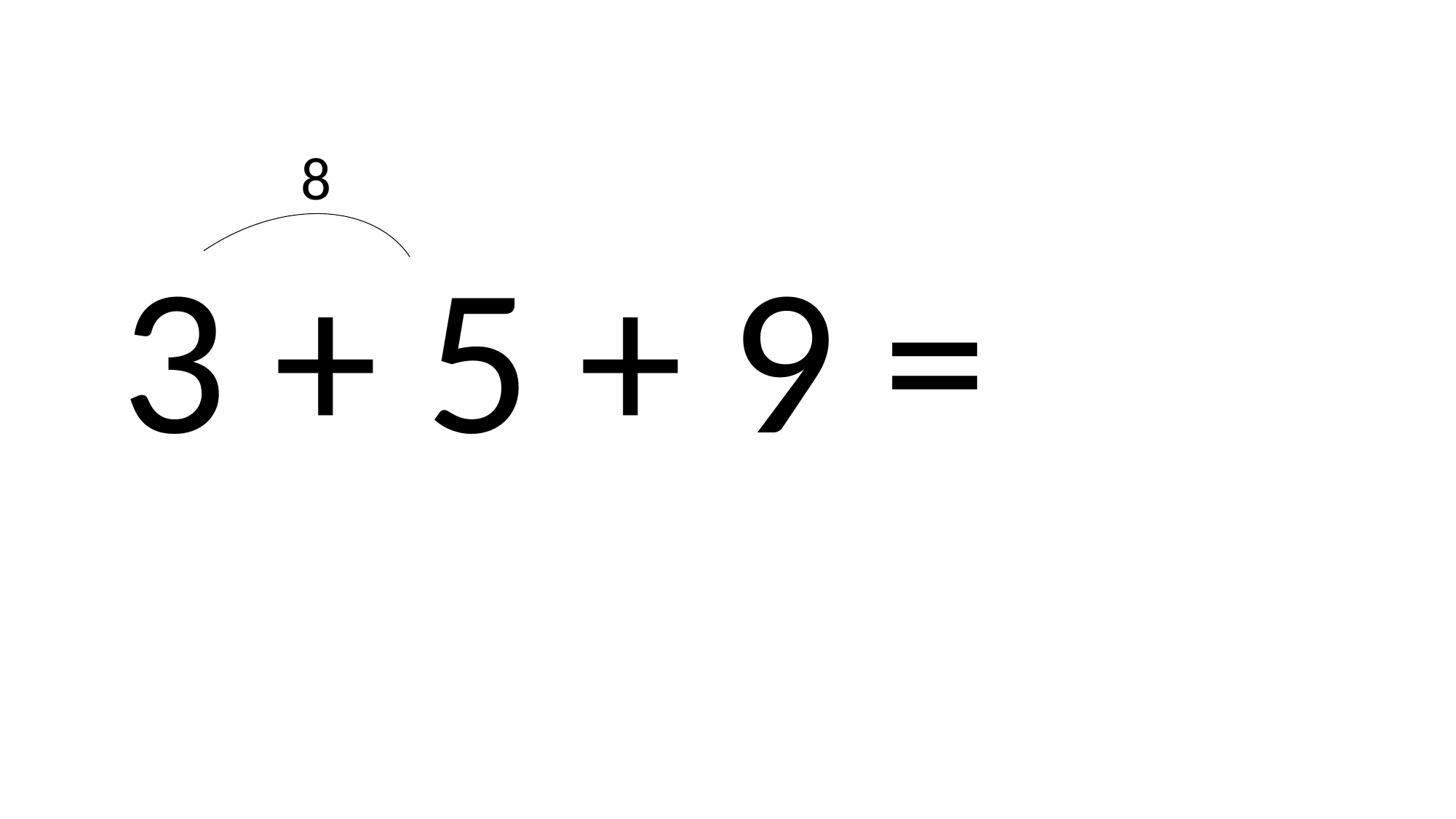

8
3 + 5 + 9 =